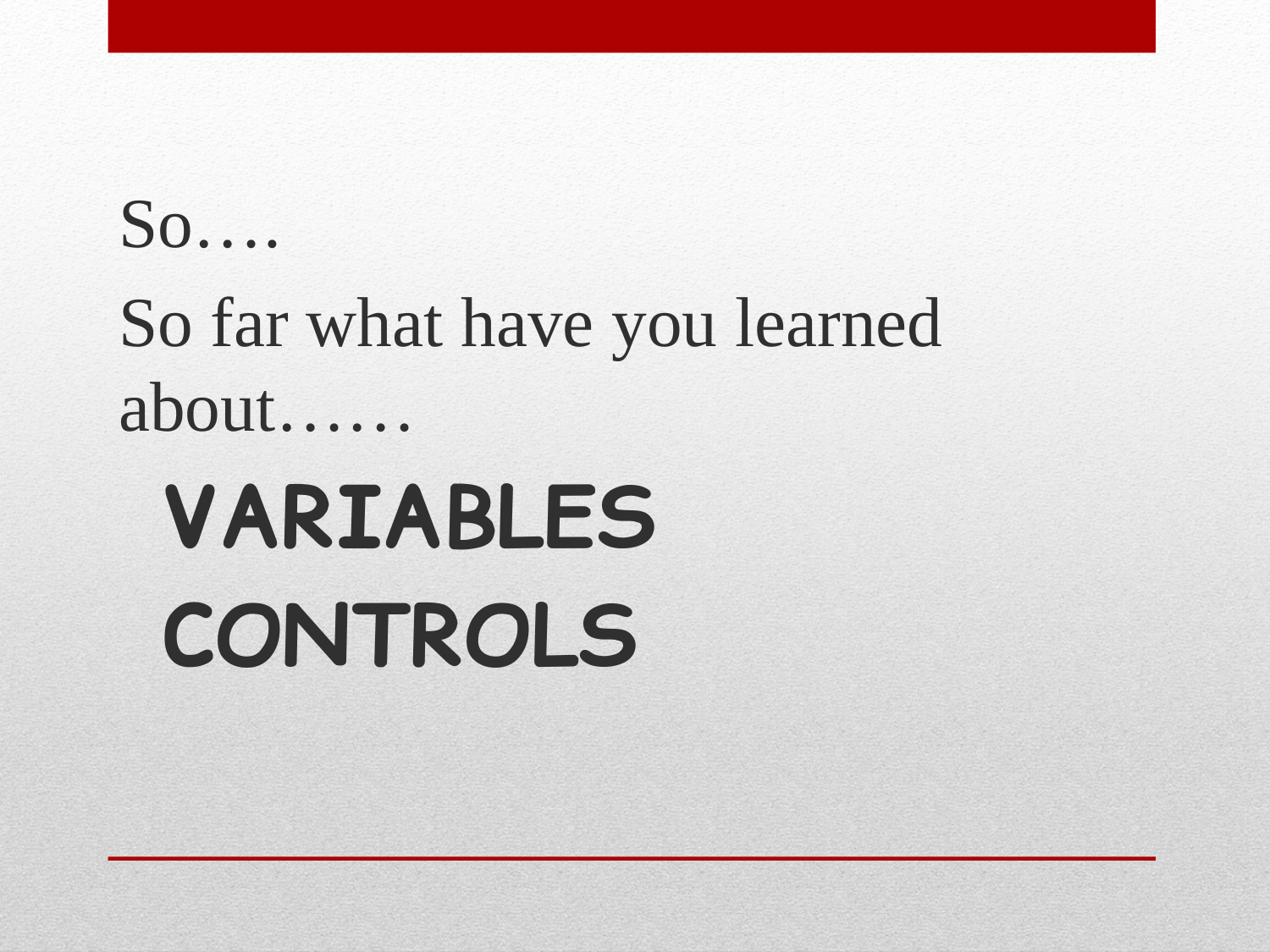

So….
So far what have you learned about……
VARIABLES
CONTROLS